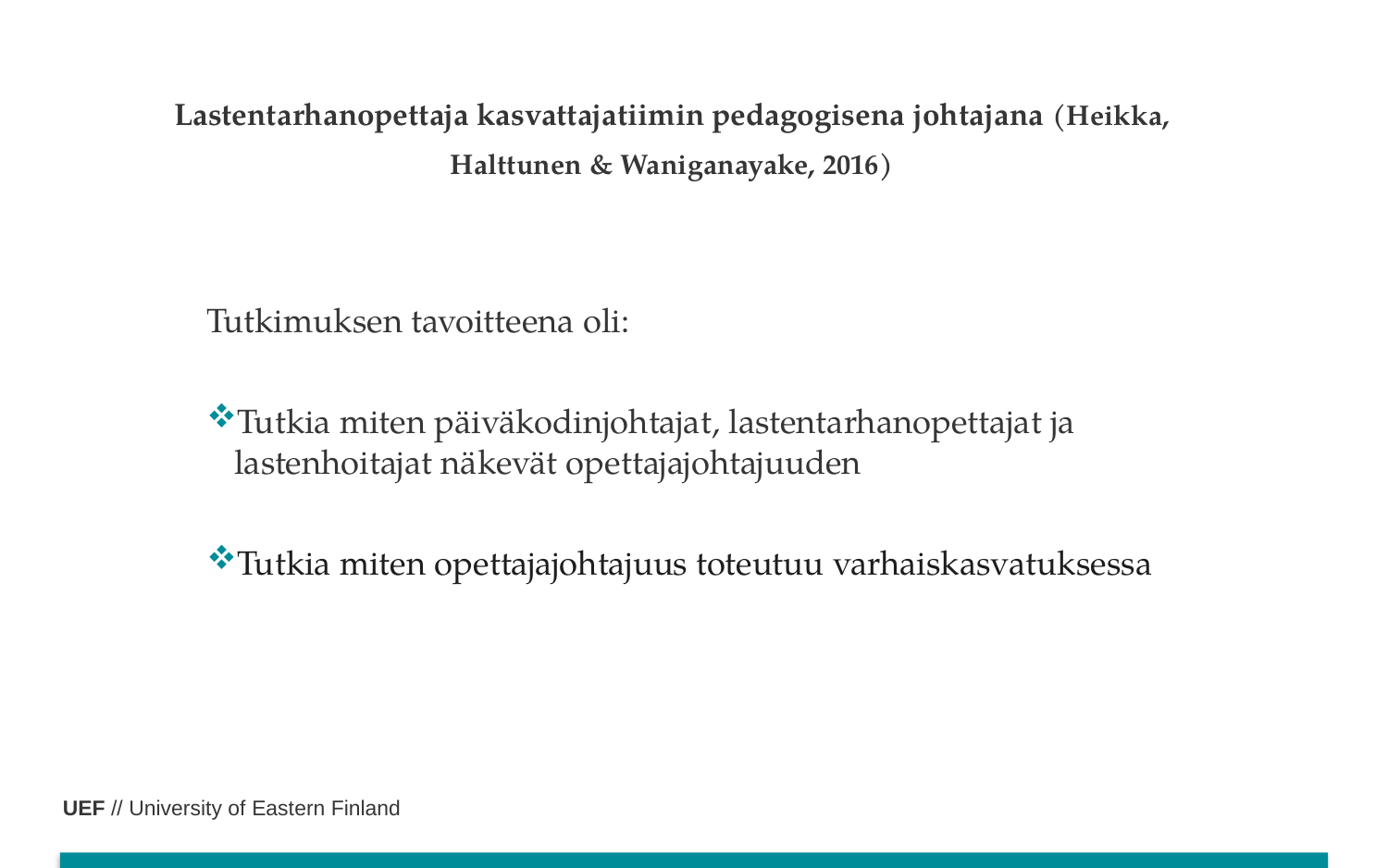

# Lastentarhanopettaja kasvattajatiimin pedagogisena johtajana (Heikka, Halttunen & Waniganayake, 2016)
Tutkimuksen tavoitteena oli:

Tutkia miten päiväkodinjohtajat, lastentarhanopettajat ja lastenhoitajat näkevät opettajajohtajuuden

Tutkia miten opettajajohtajuus toteutuu varhaiskasvatuksessa